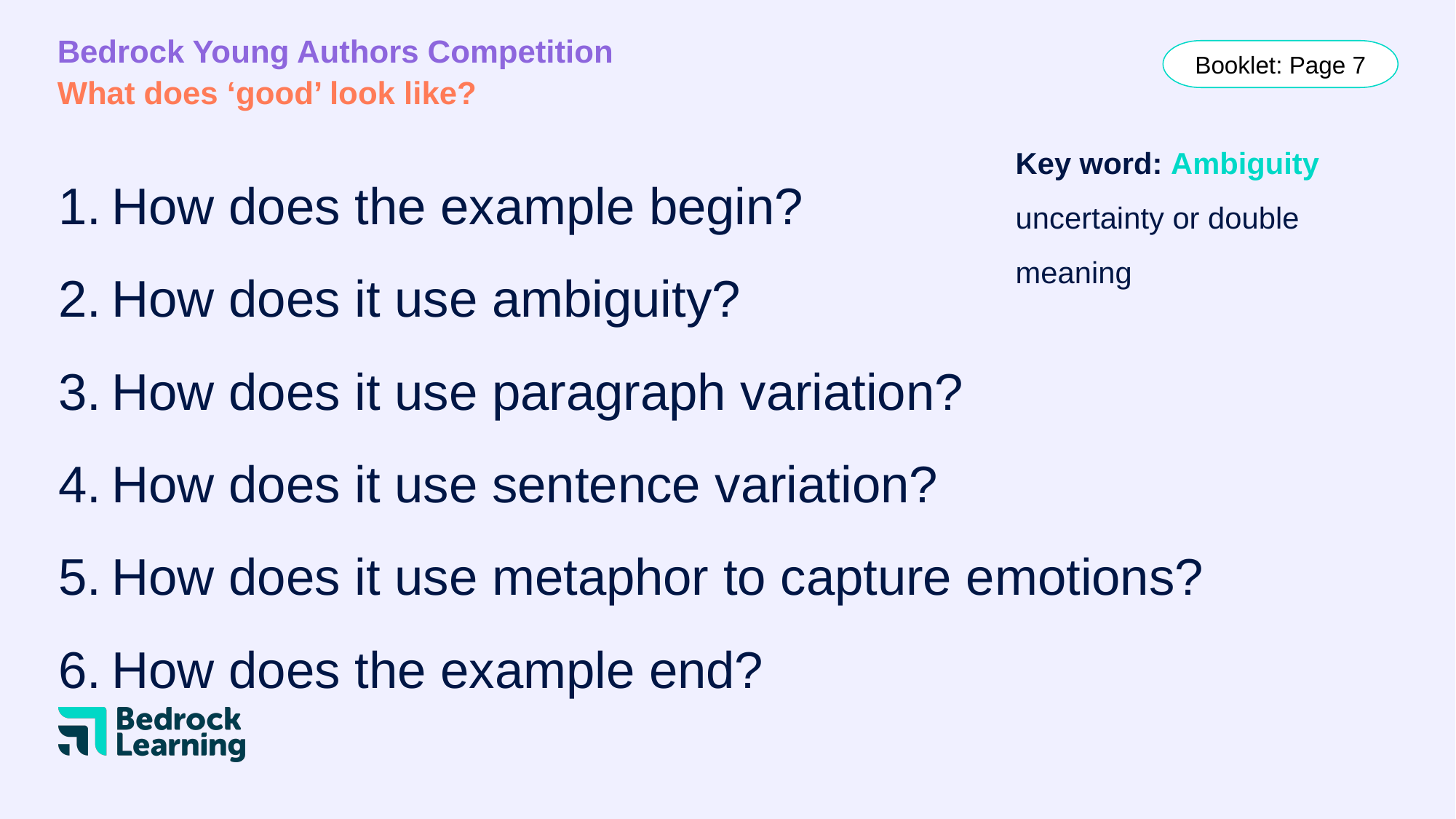

Bedrock Young Authors Competition
What does ‘good’ look like?

Booklet: Page 7
Key word: Ambiguity
uncertainty or double meaning
# How does the example begin?
How does it use ambiguity?
How does it use paragraph variation?
How does it use sentence variation?
How does it use metaphor to capture emotions?
How does the example end?